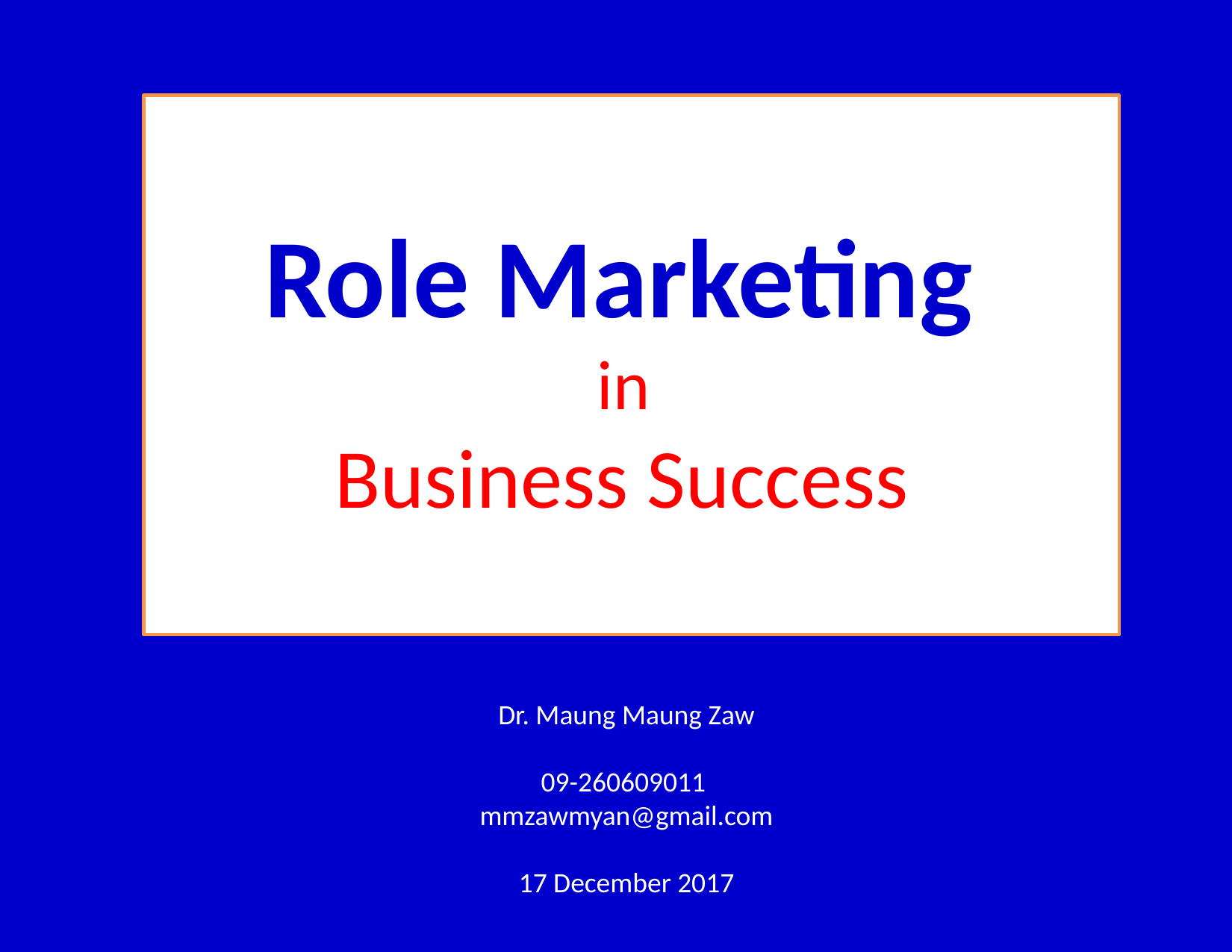

# Role Marketing in Business Success
Dr. Maung Maung Zaw

09-260609011
mmzawmyan@gmail.com

17 December 2017